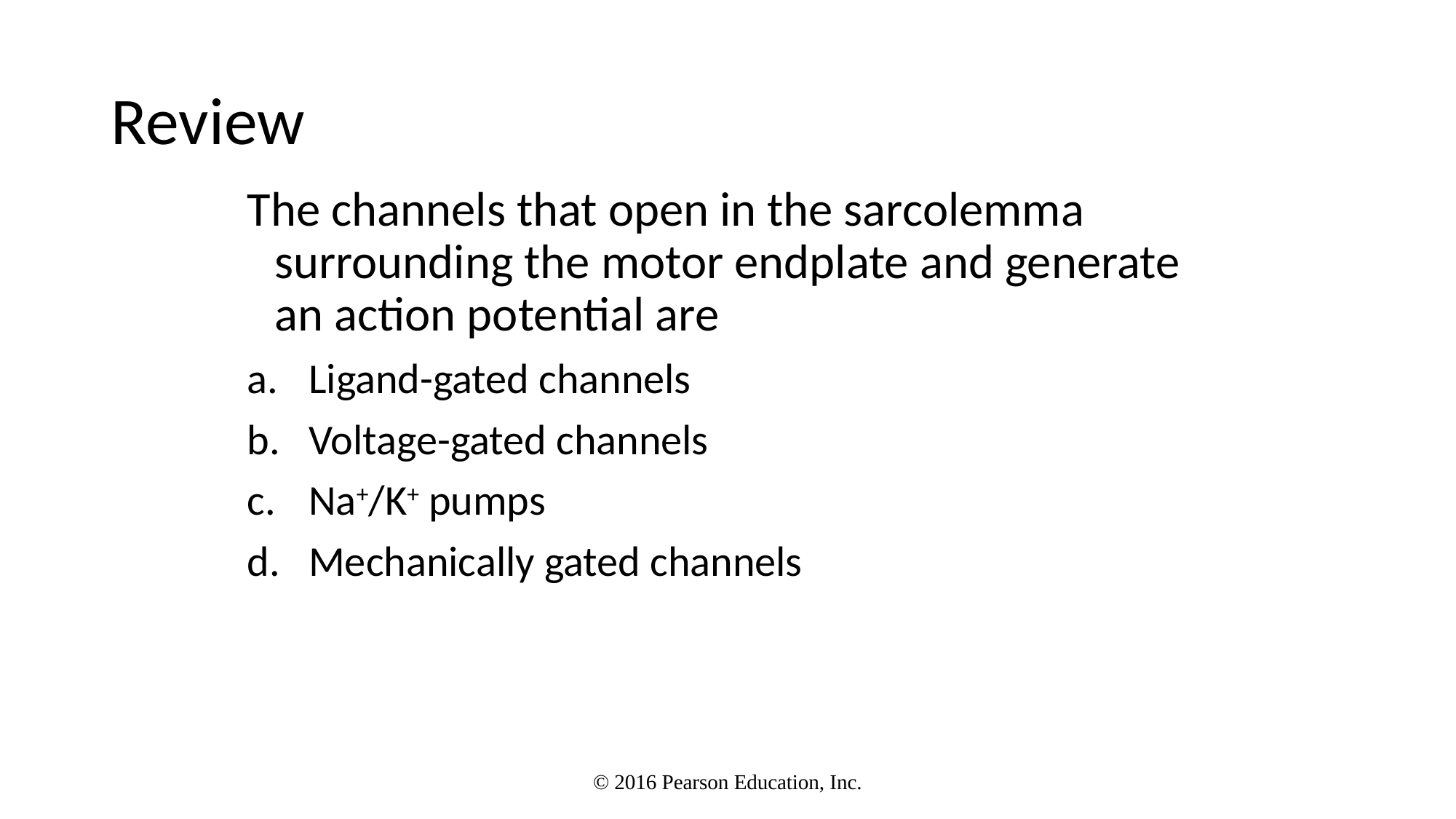

# Review
The channels that open in the sarcolemma surrounding the motor endplate and generate an action potential are
Ligand-gated channels
Voltage-gated channels
Na+/K+ pumps
Mechanically gated channels
© 2016 Pearson Education, Inc.